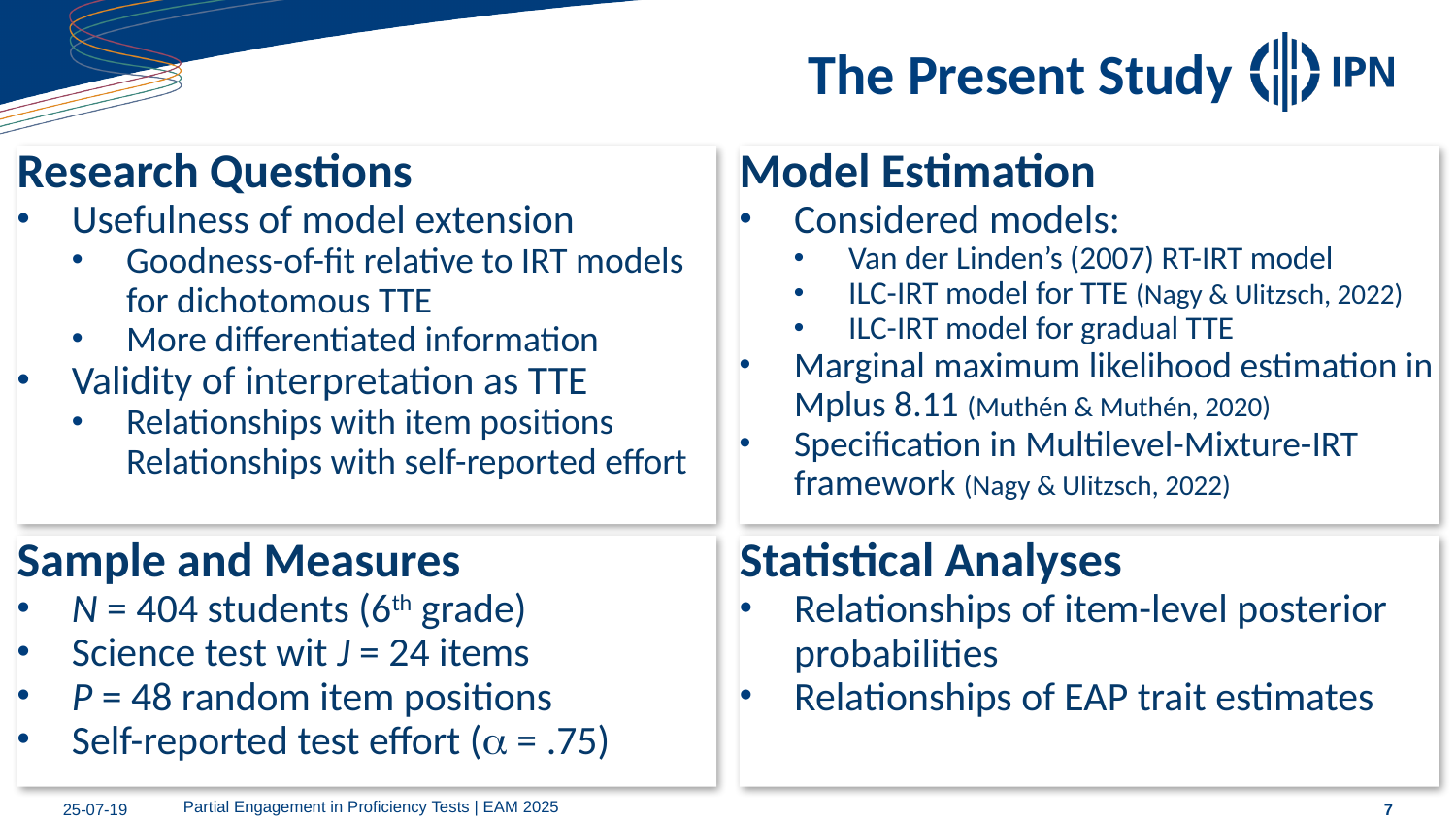

# The Present Study
Research Questions
Usefulness of model extension
Goodness-of-fit relative to IRT models for dichotomous TTE
More differentiated information
Validity of interpretation as TTE
Relationships with item positions Relationships with self-reported effort
Model Estimation
Considered models:
Van der Linden’s (2007) RT-IRT model
ILC-IRT model for TTE (Nagy & Ulitzsch, 2022)
ILC-IRT model for gradual TTE
Marginal maximum likelihood estimation in Mplus 8.11 (Muthén & Muthén, 2020)
Specification in Multilevel-Mixture-IRT framework (Nagy & Ulitzsch, 2022)

Sample and Measures
N = 404 students (6th grade)
Science test wit J = 24 items
P = 48 random item positions
Self-reported test effort (α = .75)

Statistical Analyses
Relationships of item-level posterior probabilities
Relationships of EAP trait estimates

25-07-19
Partial Engagement in Proficiency Tests | EAM 2025
7